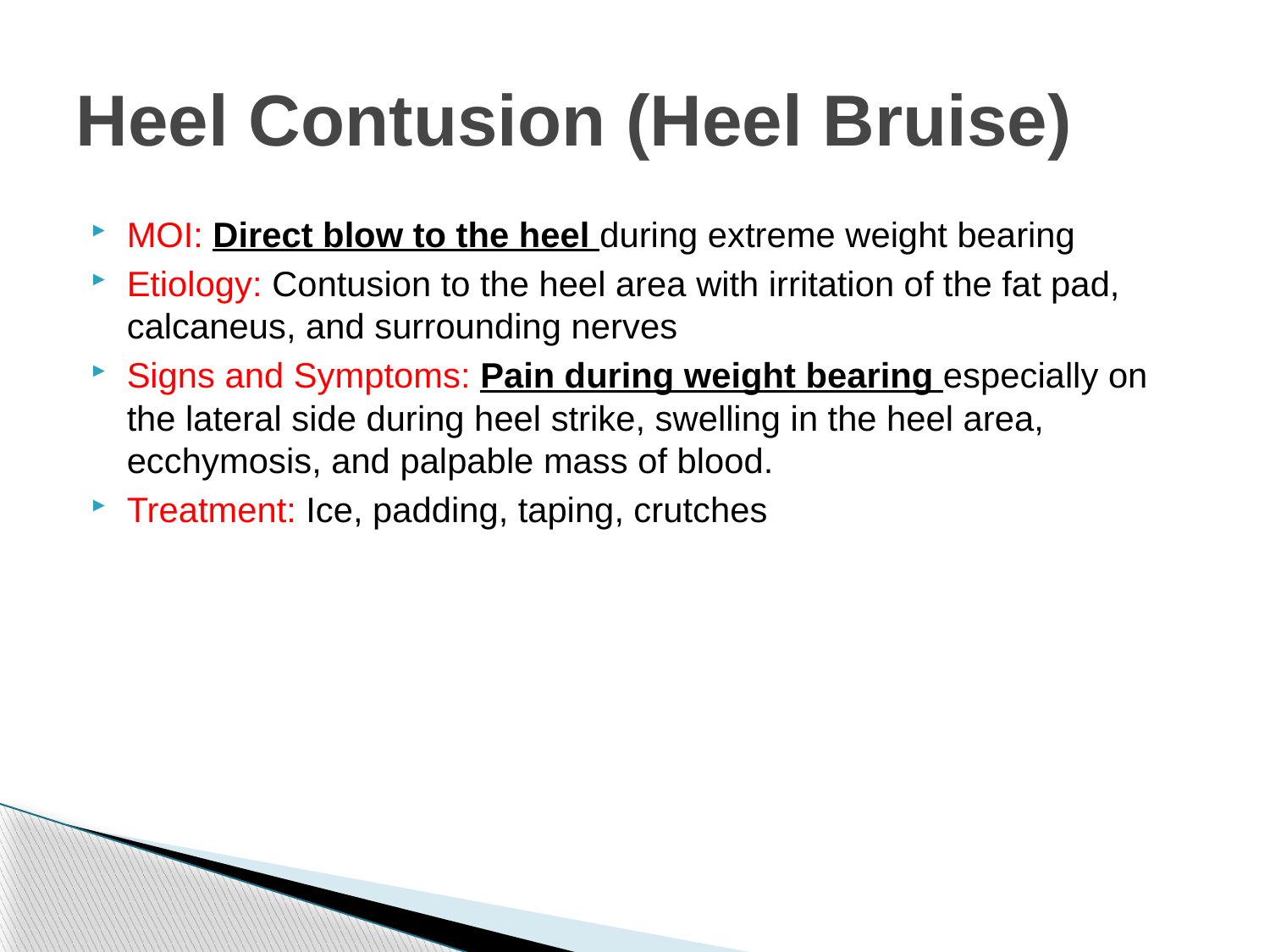

# Heel Contusion (Heel Bruise)
MOI: Direct blow to the heel during extreme weight bearing
Etiology: Contusion to the heel area with irritation of the fat pad, calcaneus, and surrounding nerves
Signs and Symptoms: Pain during weight bearing especially on the lateral side during heel strike, swelling in the heel area, ecchymosis, and palpable mass of blood.
Treatment: Ice, padding, taping, crutches